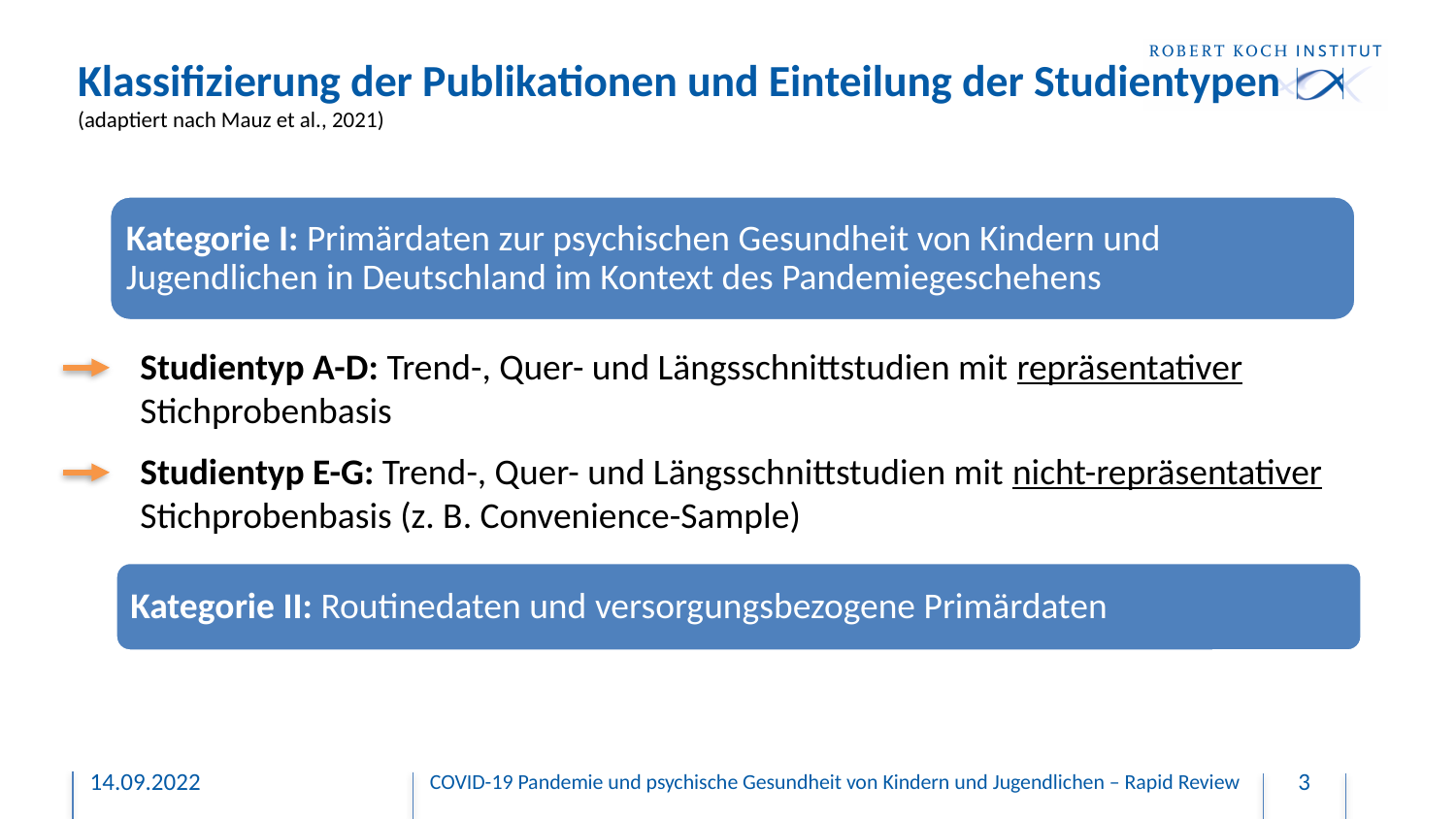

# Klassifizierung der Publikationen und Einteilung der Studientypen (adaptiert nach Mauz et al., 2021)

Kategorie I: Primärdaten zur psychischen Gesundheit von Kindern und Jugendlichen in Deutschland im Kontext des Pandemiegeschehens
Studientyp A-D: Trend-, Quer- und Längsschnittstudien mit repräsentativer Stichprobenbasis
Studientyp E-G: Trend-, Quer- und Längsschnittstudien mit nicht-repräsentativer Stichprobenbasis (z. B. Convenience-Sample)

Kategorie II: Routinedaten und versorgungsbezogene Primärdaten
14.09.2022
COVID-19 Pandemie und psychische Gesundheit von Kindern und Jugendlichen – Rapid Review
3